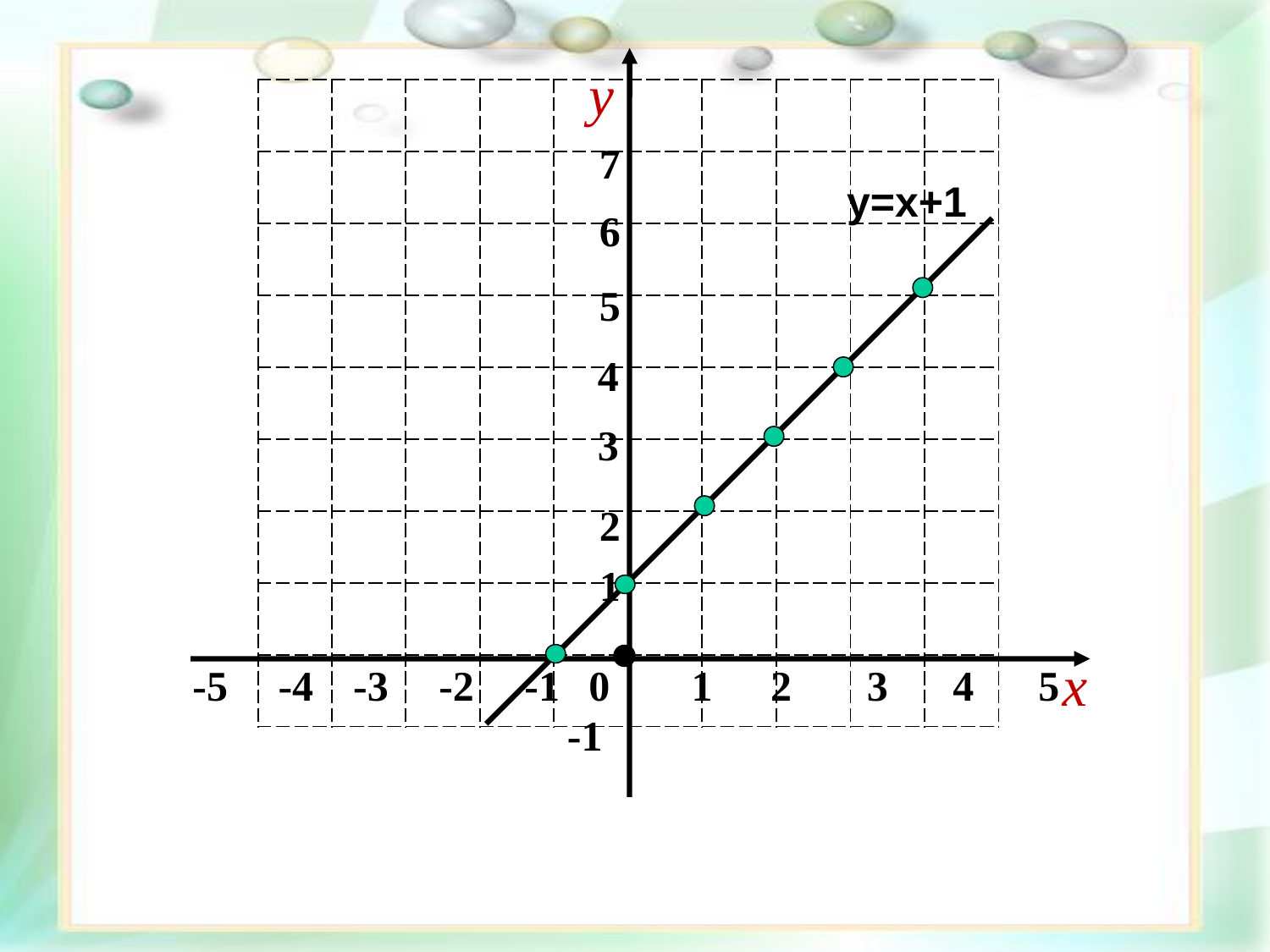

y
7
6
5
4
3

2
1
x
-5
-4
-3
-2
-1
0
1
2
3
4
5

-1
|  |  |  |  |  |  |  |  |  |  |
| --- | --- | --- | --- | --- | --- | --- | --- | --- | --- |
|  |  |  |  |  |  |  |  |  |  |
|  |  |  |  |  |  |  |  |  |  |
|  |  |  |  |  |  |  |  |  |  |
|  |  |  |  |  |  |  |  |  |  |
|  |  |  |  |  |  |  |  |  |  |
|  |  |  |  |  |  |  |  |  |  |
|  |  |  |  |  |  |  |  |  |  |
|  |  |  |  |  |  |  |  |  |  |
y=x+1